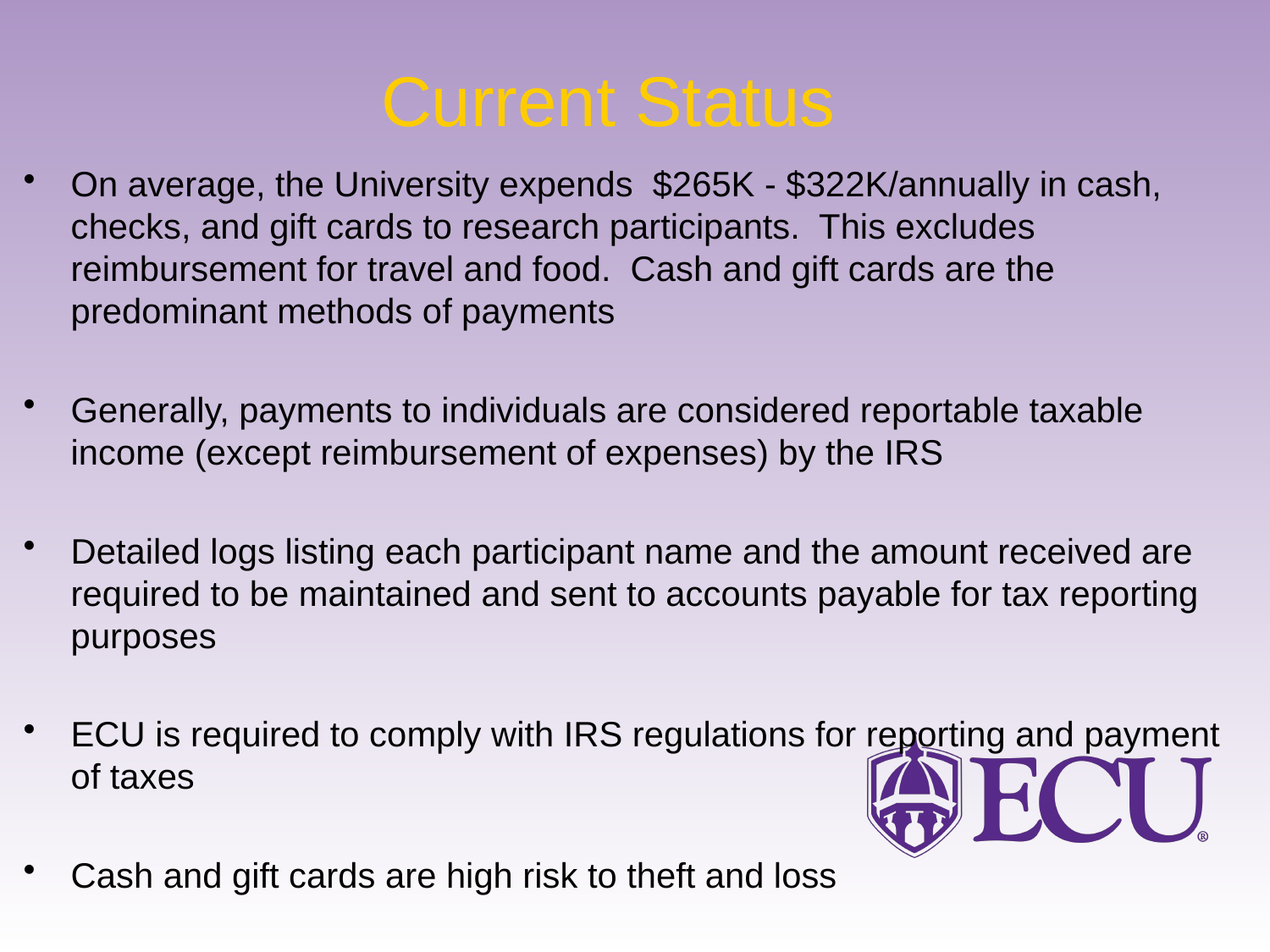

# Current Status
On average, the University expends  $265K - $322K/annually in cash, checks, and gift cards to research participants.  This excludes reimbursement for travel and food.  Cash and gift cards are the predominant methods of payments

Generally, payments to individuals are considered reportable taxable income (except reimbursement of expenses) by the IRS

Detailed logs listing each participant name and the amount received are required to be maintained and sent to accounts payable for tax reporting purposes

ECU is required to comply with IRS regulations for reporting and payment of taxes

Cash and gift cards are high risk to theft and loss